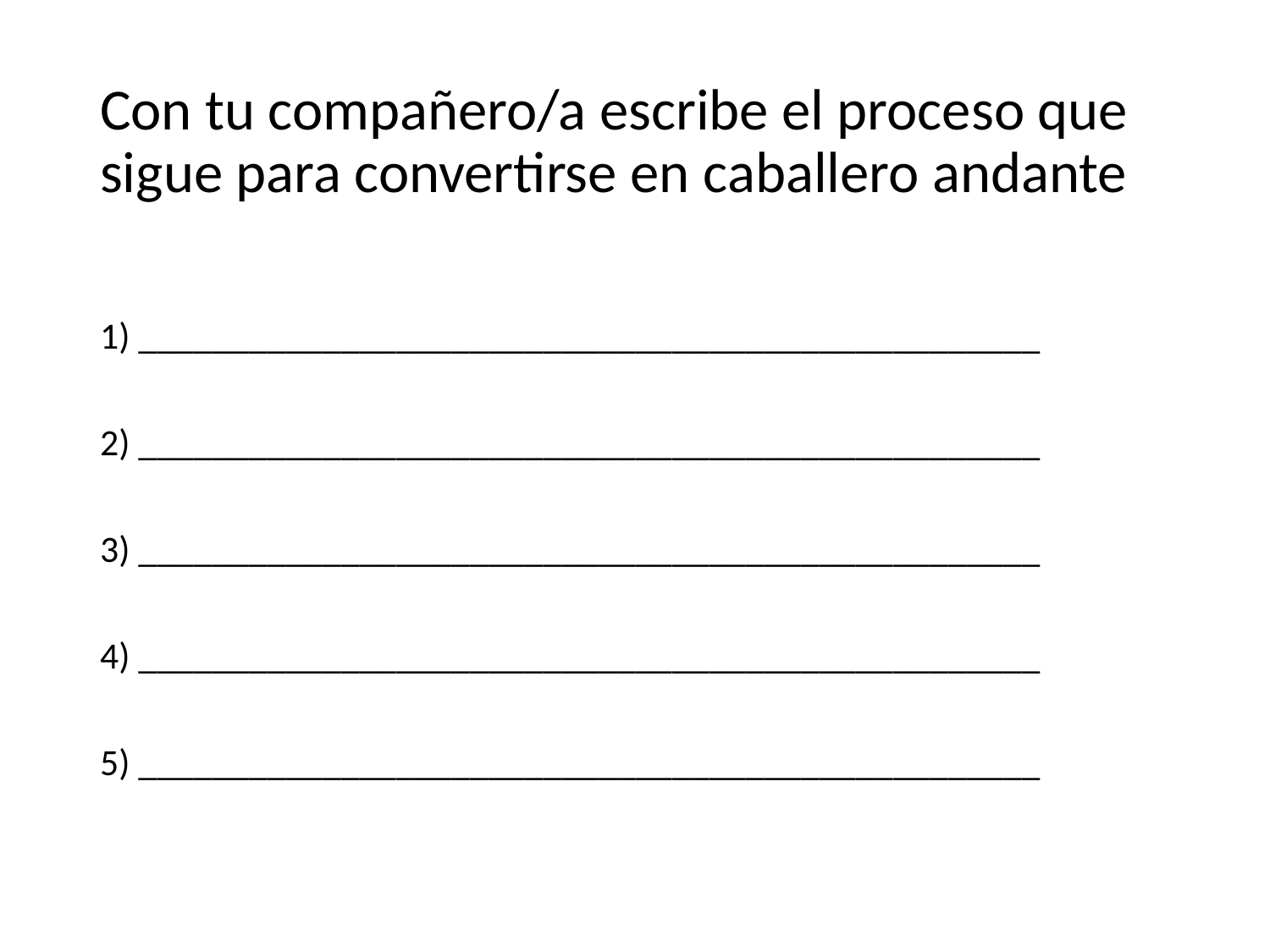

# Con tu compañero/a escribe el proceso que sigue para convertirse en caballero andante

1) _________________________________________________

2) _________________________________________________

3) _________________________________________________

4) _________________________________________________

5) _________________________________________________